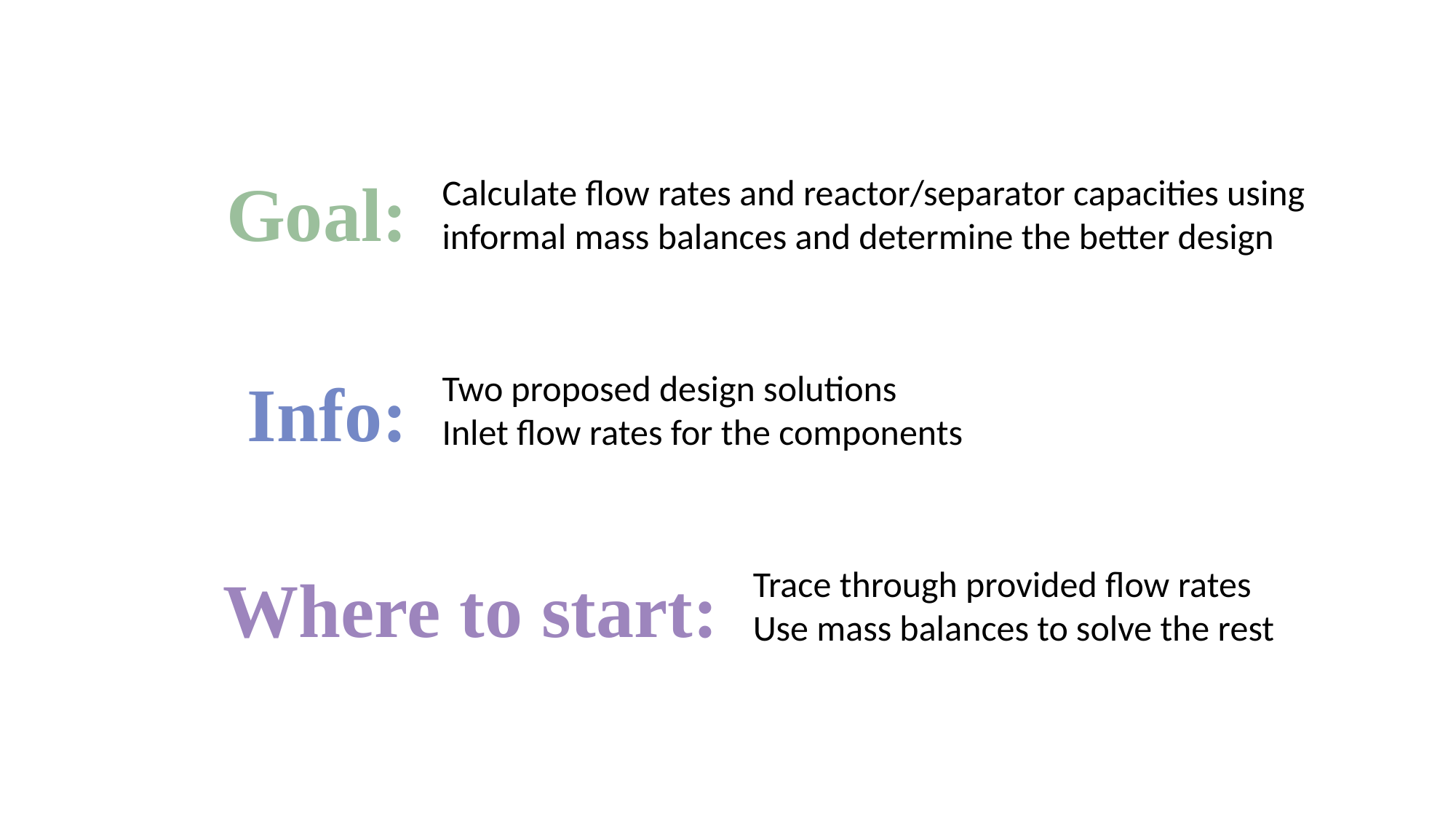

Goal:
Calculate flow rates and reactor/separator capacities using informal mass balances and determine the better design
Two proposed design solutions
Inlet flow rates for the components
Info:
Where to start:
Trace through provided flow rates
Use mass balances to solve the rest